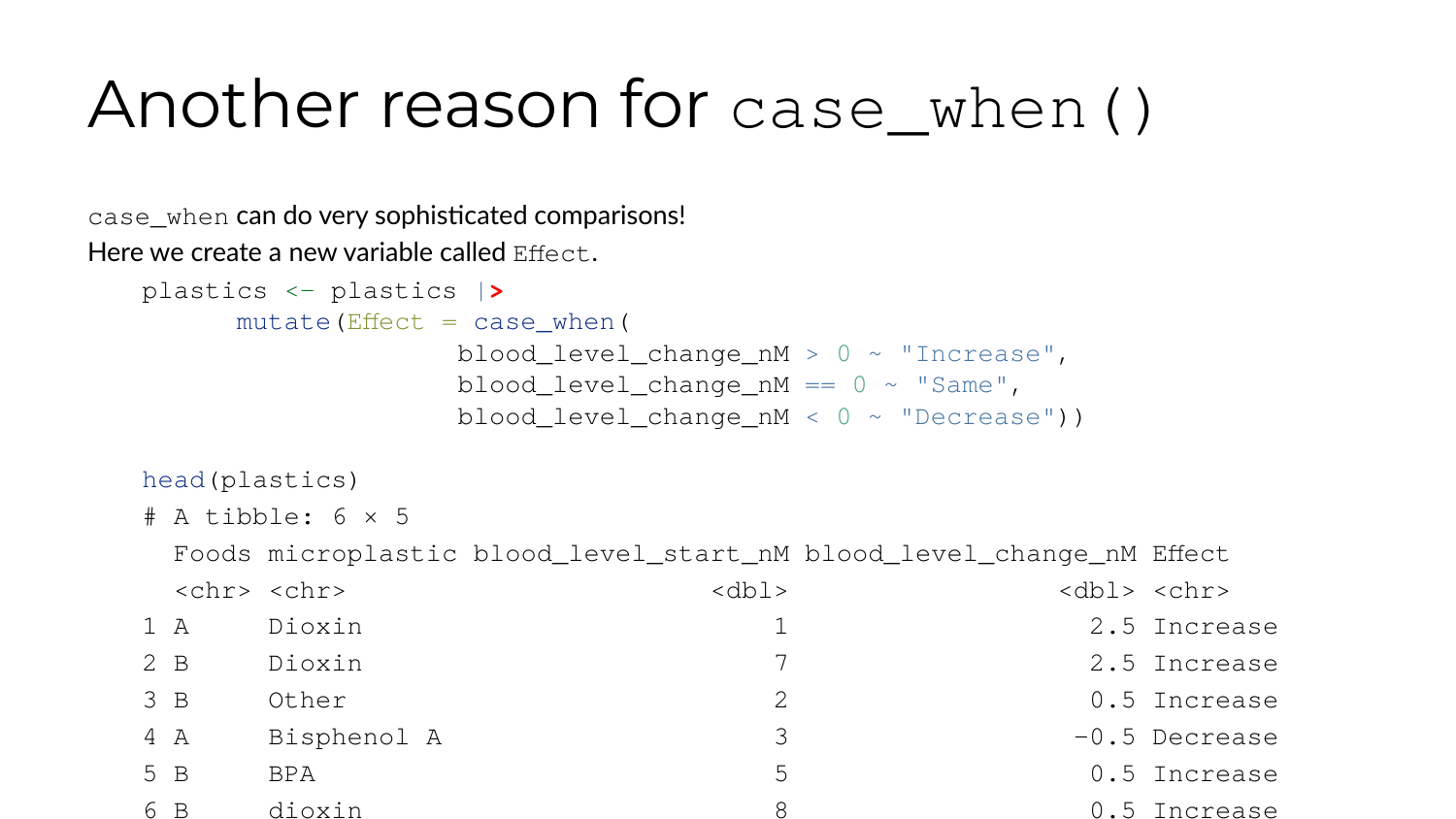

# Another reason for case_when()
case_when can do very sophisticated comparisons!
Here we create a new variable called Effect.
plastics <- plastics |>
      mutate(Effect = case_when(
                    blood_level_change_nM > 0 ~ "Increase",
                    blood_level_change_nM == 0 ~ "Same",
                    blood_level_change_nM < 0 ~ "Decrease"))
head(plastics)
# A tibble: 6 × 5
  Foods microplastic blood_level_start_nM blood_level_change_nM Effect
  <chr> <chr>                       <dbl>                 <dbl> <chr>
1 A     Dioxin                          1                   2.5 Increase
2 B     Dioxin                          7                   2.5 Increase
3 B     Other                           2                   0.5 Increase
4 A     Bisphenol A                     3                  -0.5 Decrease
5 B     BPA                             5                   0.5 Increase
6 B     dioxin                          8                   0.5 Increase